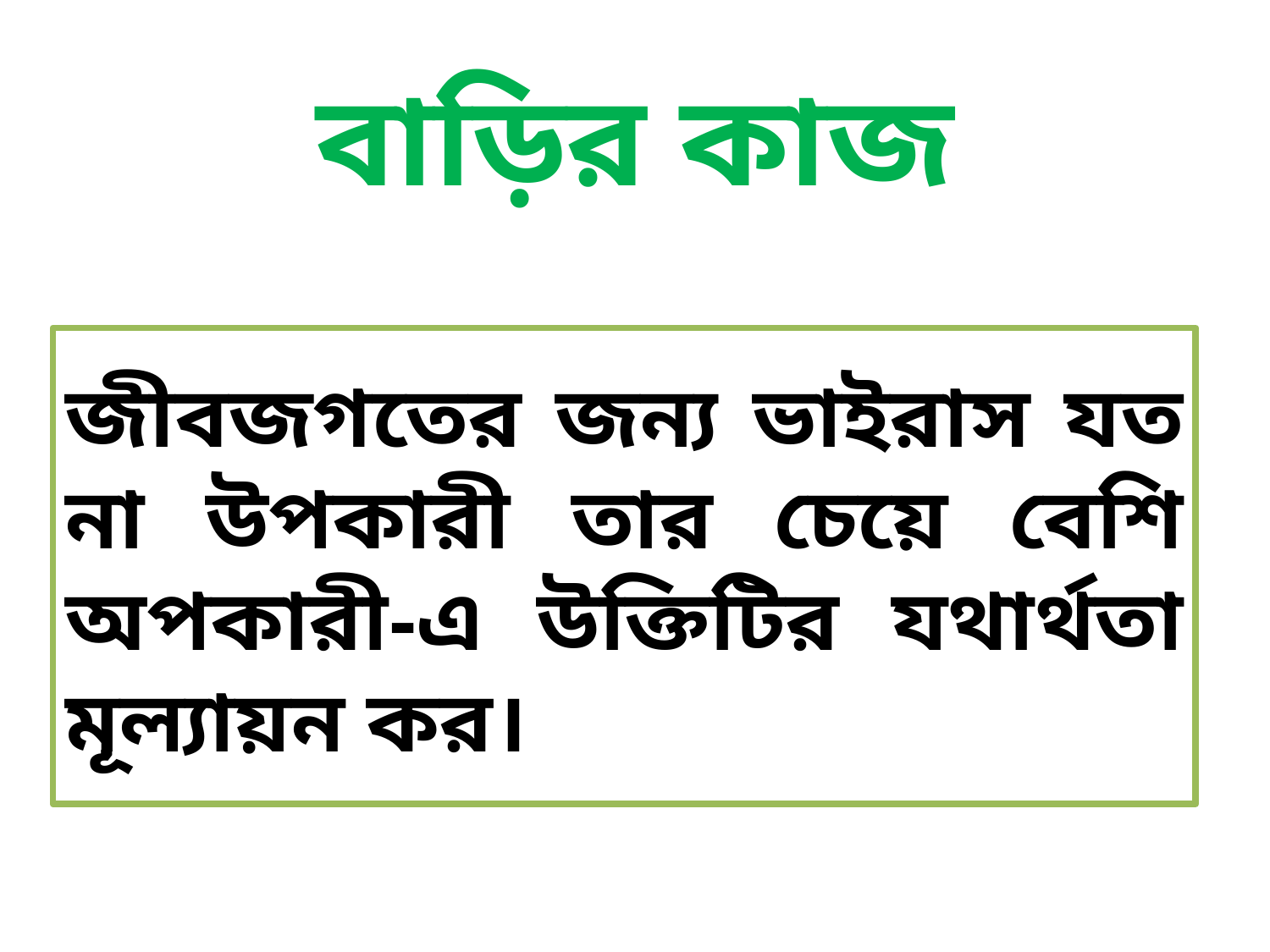

বাড়ির কাজ
জীবজগতের জন্য ভাইরাস যত না উপকারী তার চেয়ে বেশি অপকারী-এ উক্তিটির যথার্থতা মূল্যায়ন কর।